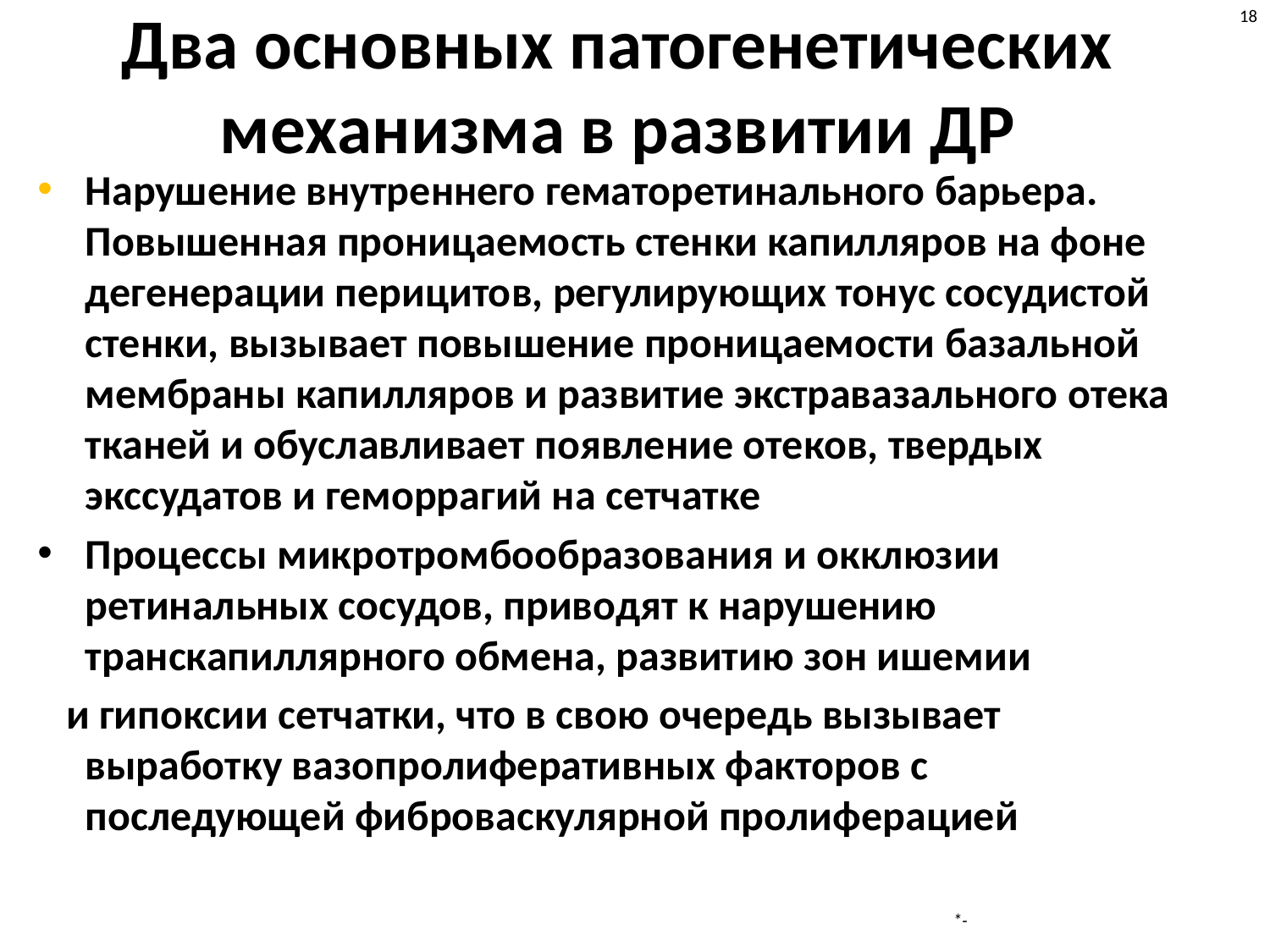

# Два основных патогенетических механизма в развитии ДР
18
Нарушение внутреннего гематоретинального барьера. Повышенная проницаемость стенки капилляров на фоне дегенерации перицитов, регулирующих тонус сосудистой стенки, вызывает повышение проницаемости базальной мембраны капилляров и развитие экстравазального отека тканей и обуславливает появление отеков, твердых экссудатов и геморрагий на сетчатке
Процессы микротромбообразования и окклюзии ретинальных сосудов, приводят к нарушению транскапиллярного обмена, развитию зон ишемии
   и гипоксии сетчатки, что в свою очередь вызывает выработку вазопролиферативных факторов с последующей фиброваскулярной пролиферацией
*-